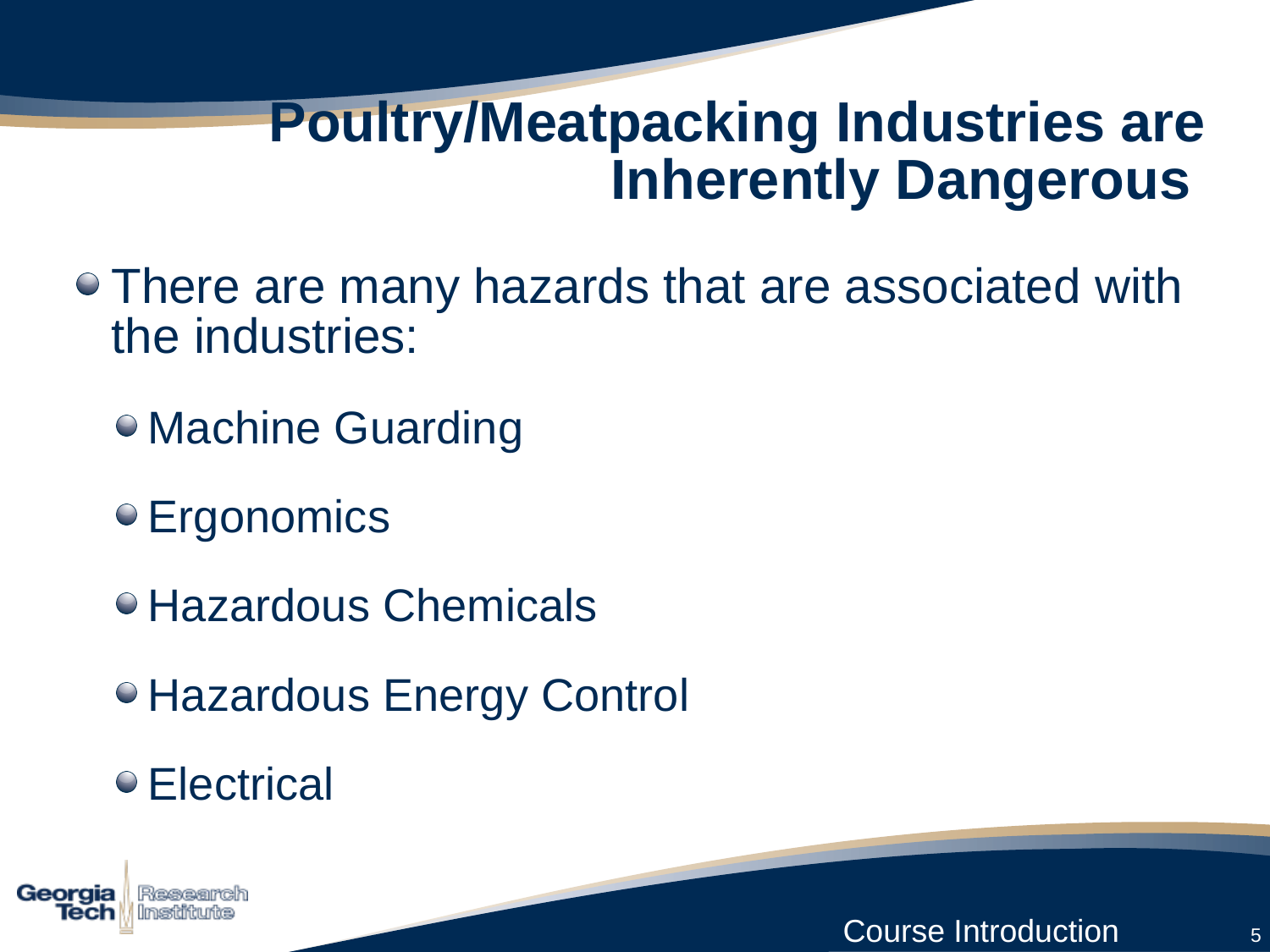

# Poultry/Meatpacking Industries are Inherently Dangerous
There are many hazards that are associated with the industries:
Machine Guarding
Ergonomics
Hazardous Chemicals
Hazardous Energy Control
Electrical
5